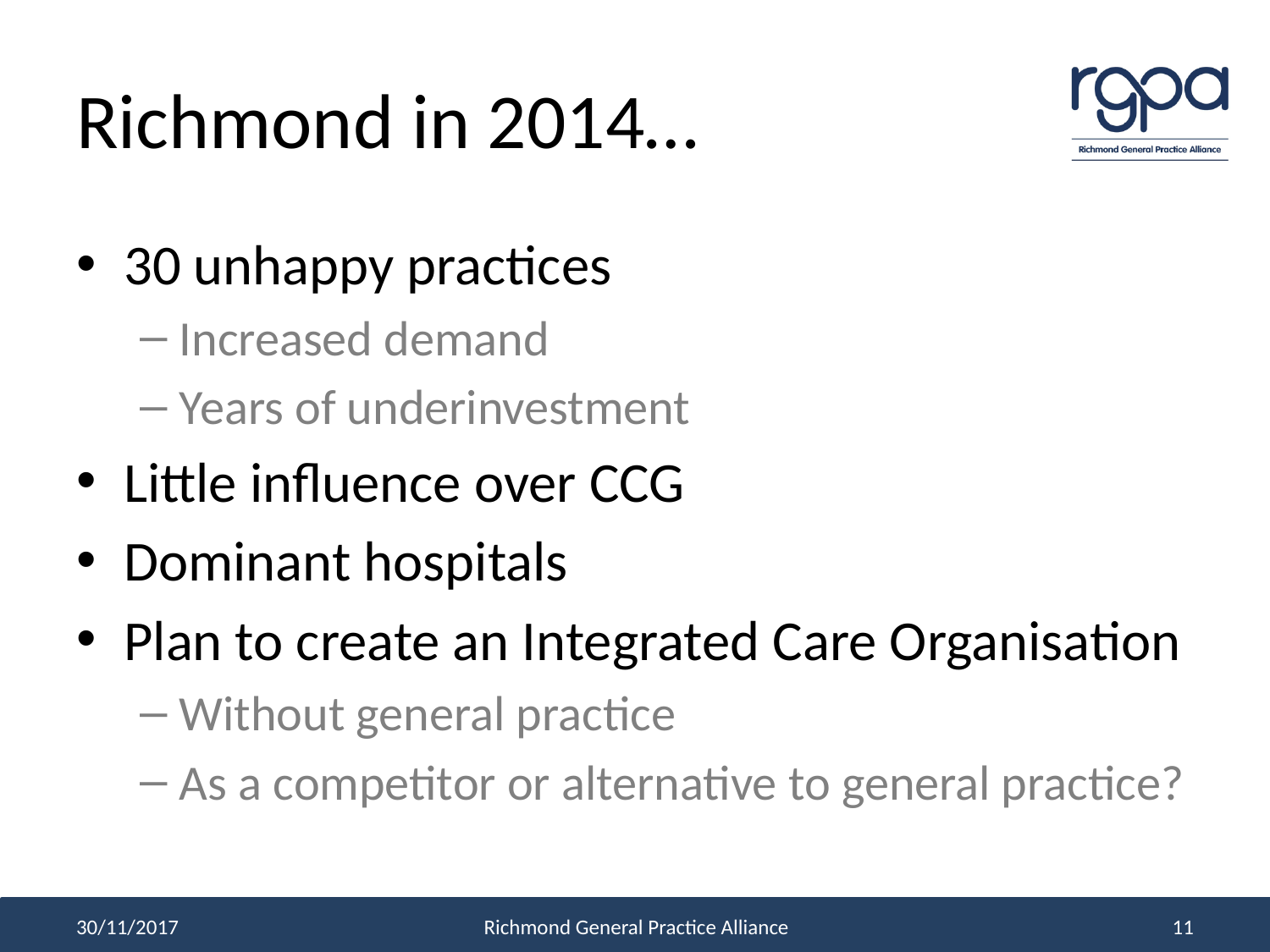

# Richmond in 2014…
30 unhappy practices
Increased demand
Years of underinvestment
Little influence over CCG
Dominant hospitals
Plan to create an Integrated Care Organisation
Without general practice
As a competitor or alternative to general practice?
30/11/2017
Richmond General Practice Alliance
11